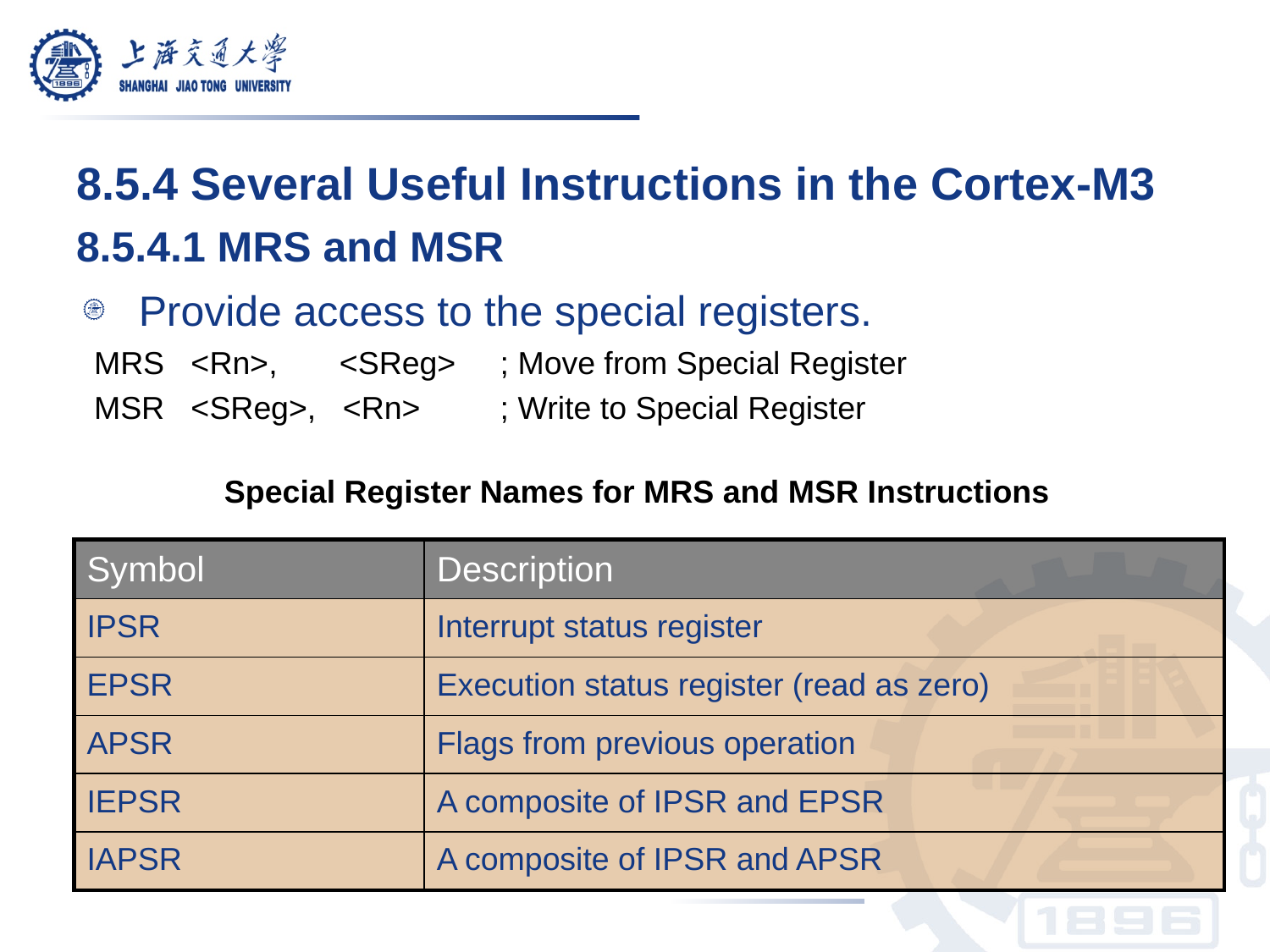

8.5.4 Several Useful Instructions in the Cortex-M3
8.5.4.1 MRS and MSR
Provide access to the special registers.
  MRS   <Rn>,       <SReg>     ; Move from Special Register
  MSR   <SReg>,   <Rn>         ; Write to Special Register
Special Register Names for MRS and MSR Instructions
| Symbol | Description |
| --- | --- |
| IPSR | Interrupt status register |
| EPSR | Execution status register (read as zero) |
| APSR | Flags from previous operation |
| IEPSR | A composite of IPSR and EPSR |
| IAPSR | A composite of IPSR and APSR |